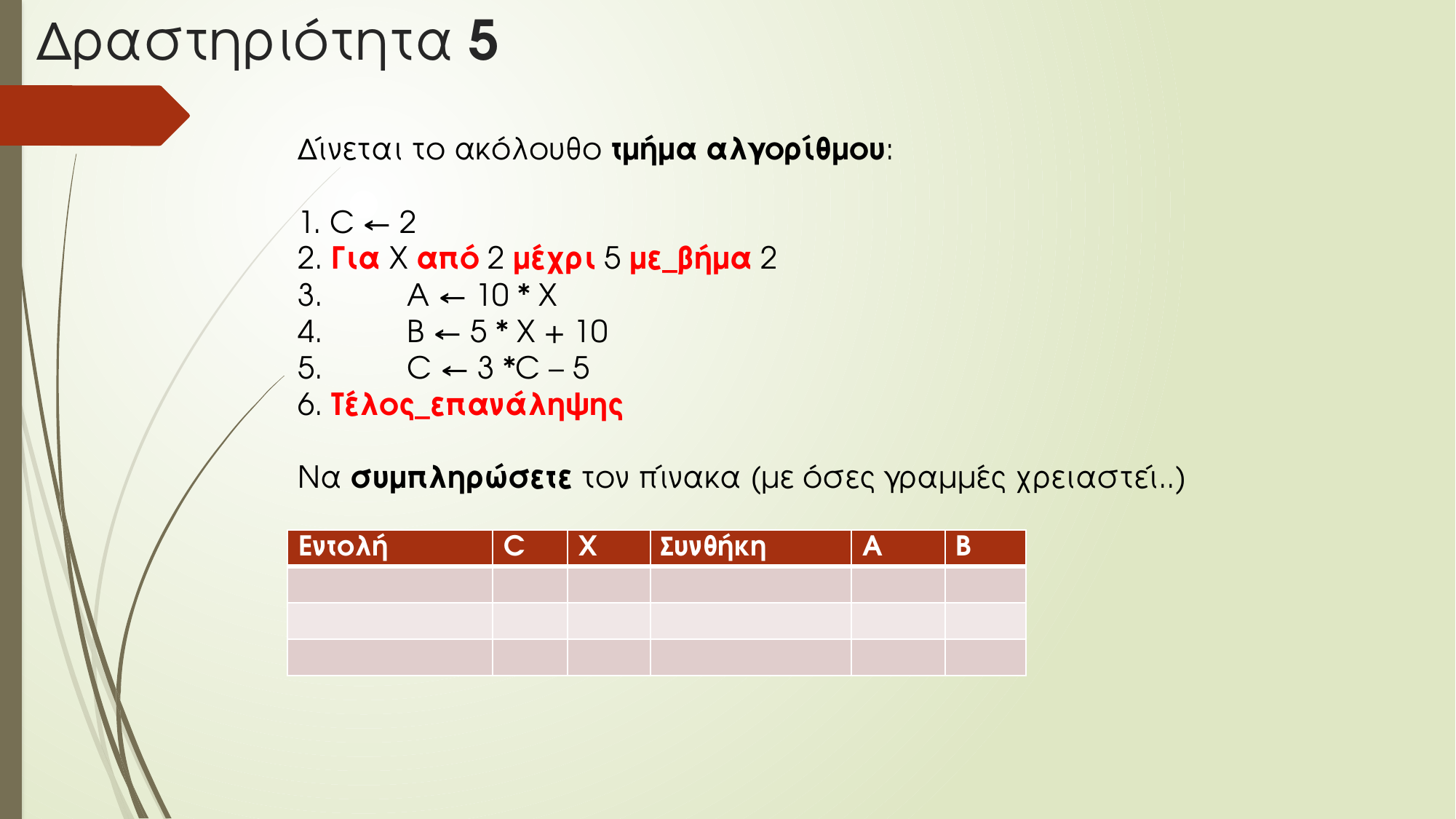

# Δραστηριότητα 5

Δίνεται το ακόλουθο τμήμα αλγορίθμου:

1. C ← 2
2. Για Χ από 2 μέχρι 5 με_βήμα 2
3. 	Α ← 10 * Χ
4. 	Β ← 5 * Χ + 10
5. 	C ← 3 *C – 5
6. Τέλος_επανάληψης

Να συμπληρώσετε τον πίνακα (με όσες γραμμές χρειαστεί..)

| Εντολή | C | X | Συνθήκη | Α | Β |
| --- | --- | --- | --- | --- | --- |
|  |  |  |  |  |  |
|  |  |  |  |  |  |
|  |  |  |  |  |  |